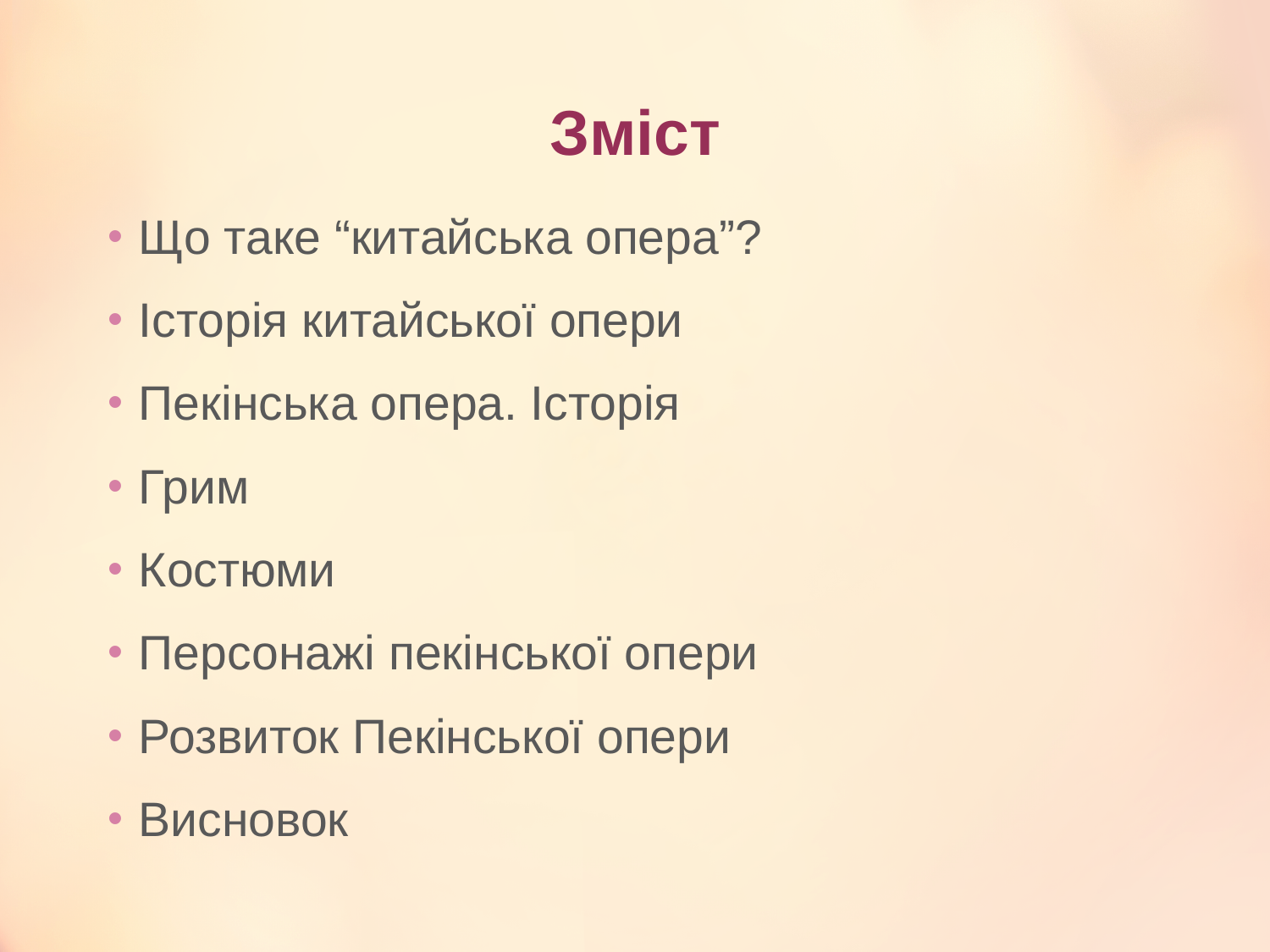

# Зміст
Що таке “китайська опера”?
Історія китайської опери
Пекінська опера. Історія
Грим
Костюми
Персонажі пекінської опери
Розвиток Пекінської опери
Висновок